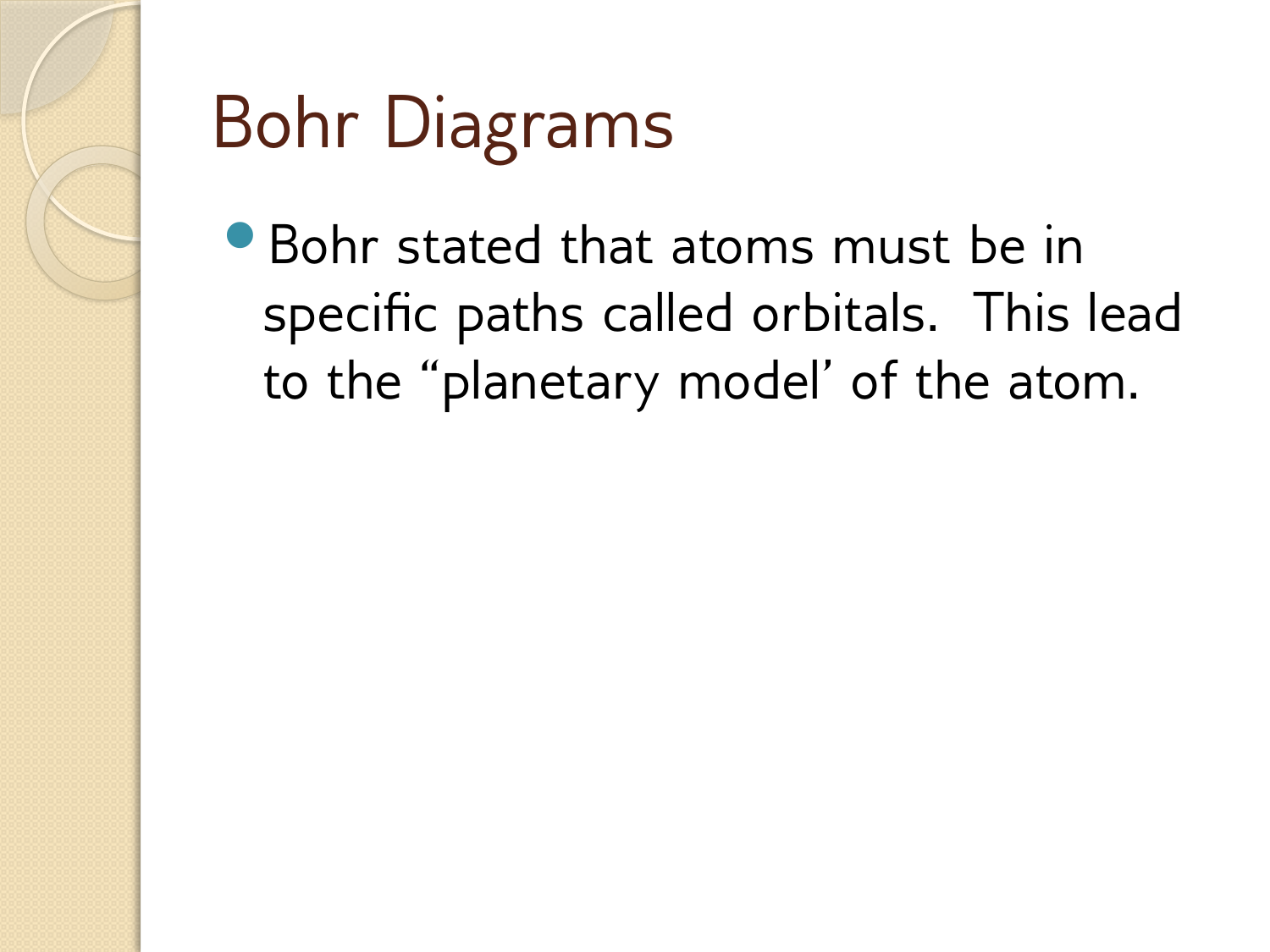

# Bohr Diagrams
Bohr stated that atoms must be in specific paths called orbitals.  This lead to the “planetary model’ of the atom.